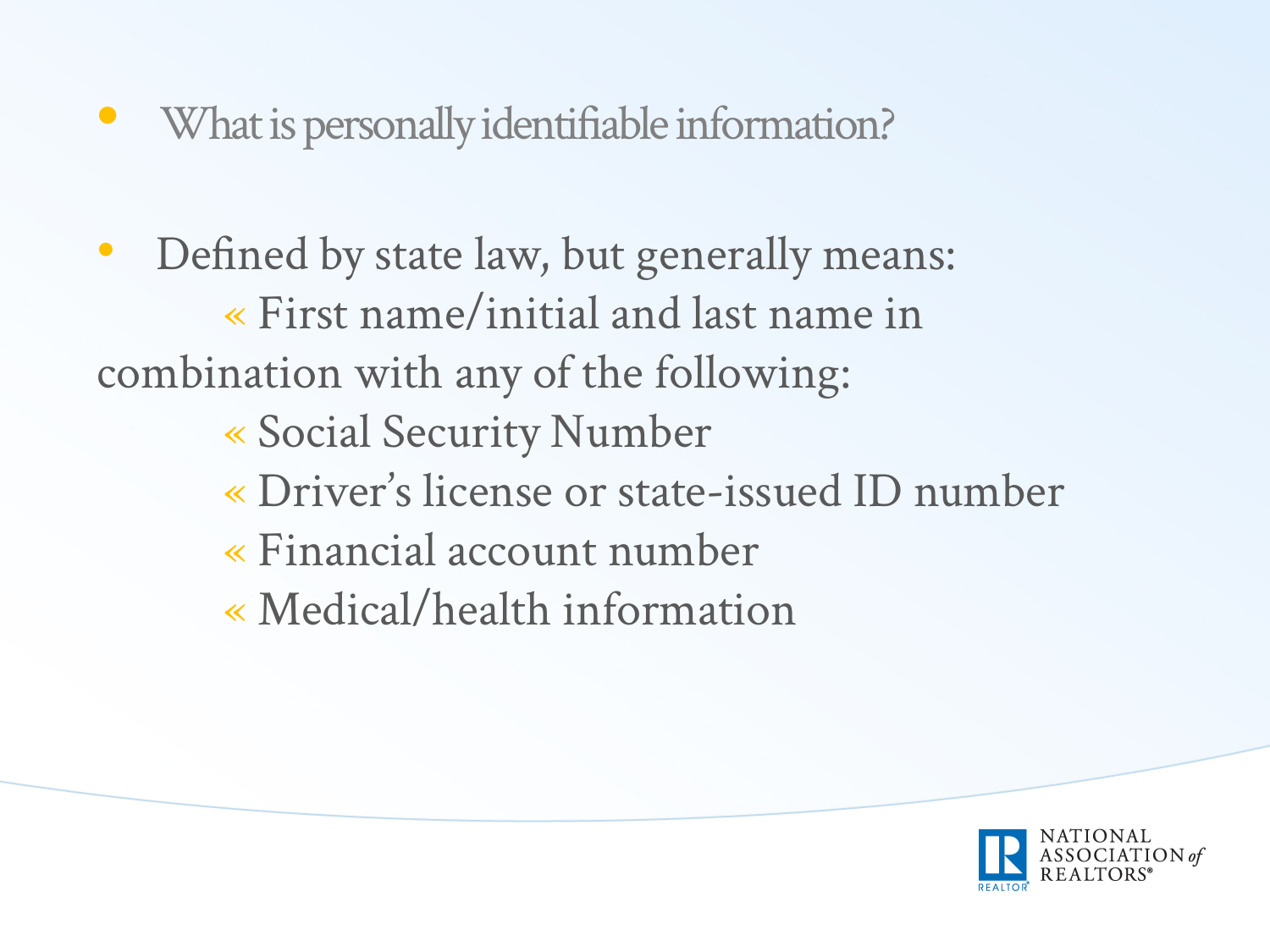

What is personally identifiable information?

 Defined by state law, but generally means:
	« First name/initial and last name in 	combination with any of the following:
	« Social Security Number
	« Driver’s license or state-issued ID number
	« Financial account number
	« Medical/health information